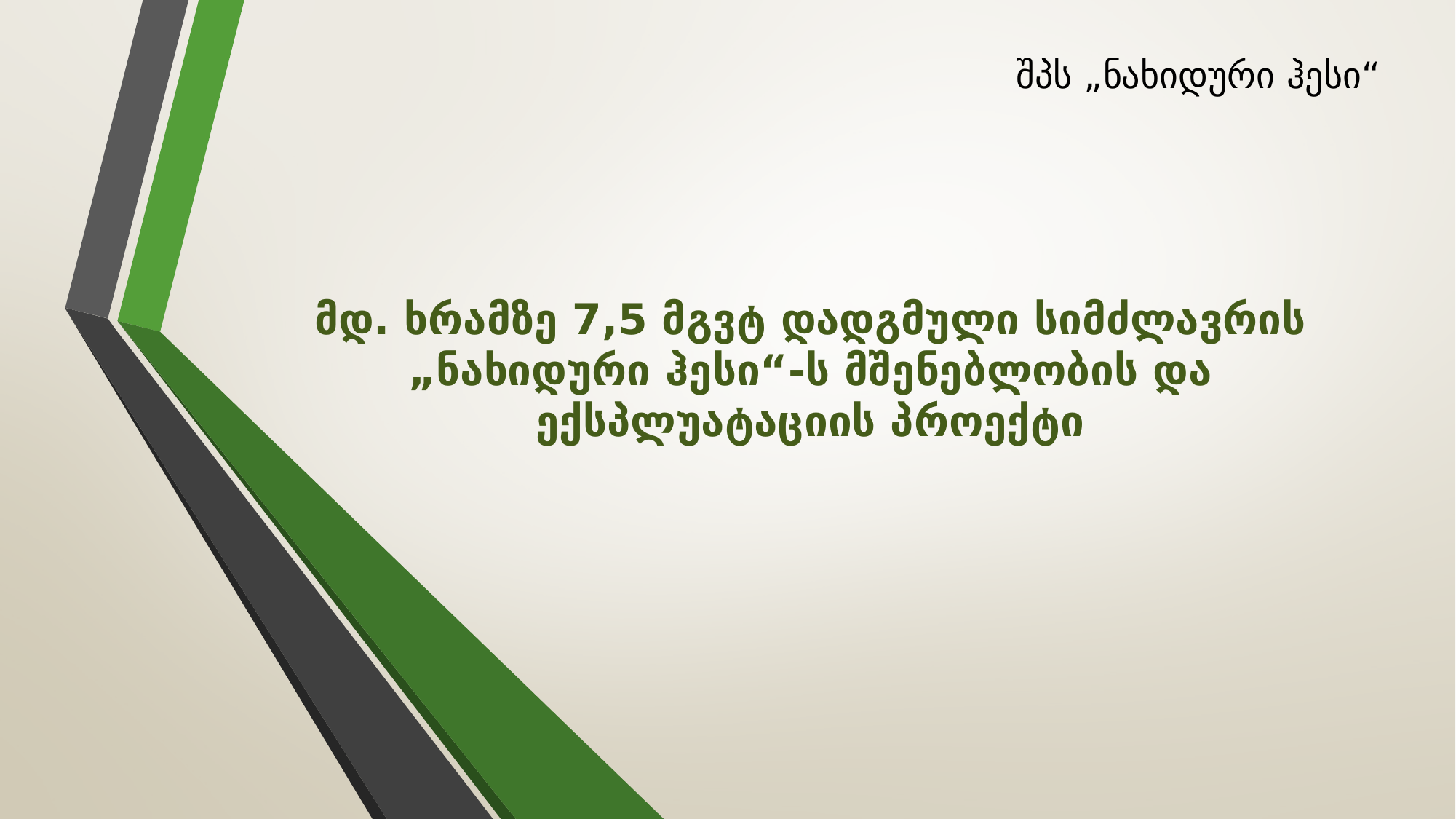

შპს „ნახიდური ჰესი“
# მდ. ხრამზე 7,5 მგვტ დადგმული სიმძლავრის „ნახიდური ჰესი“-ს მშენებლობის და ექსპლუატაციის პროექტი